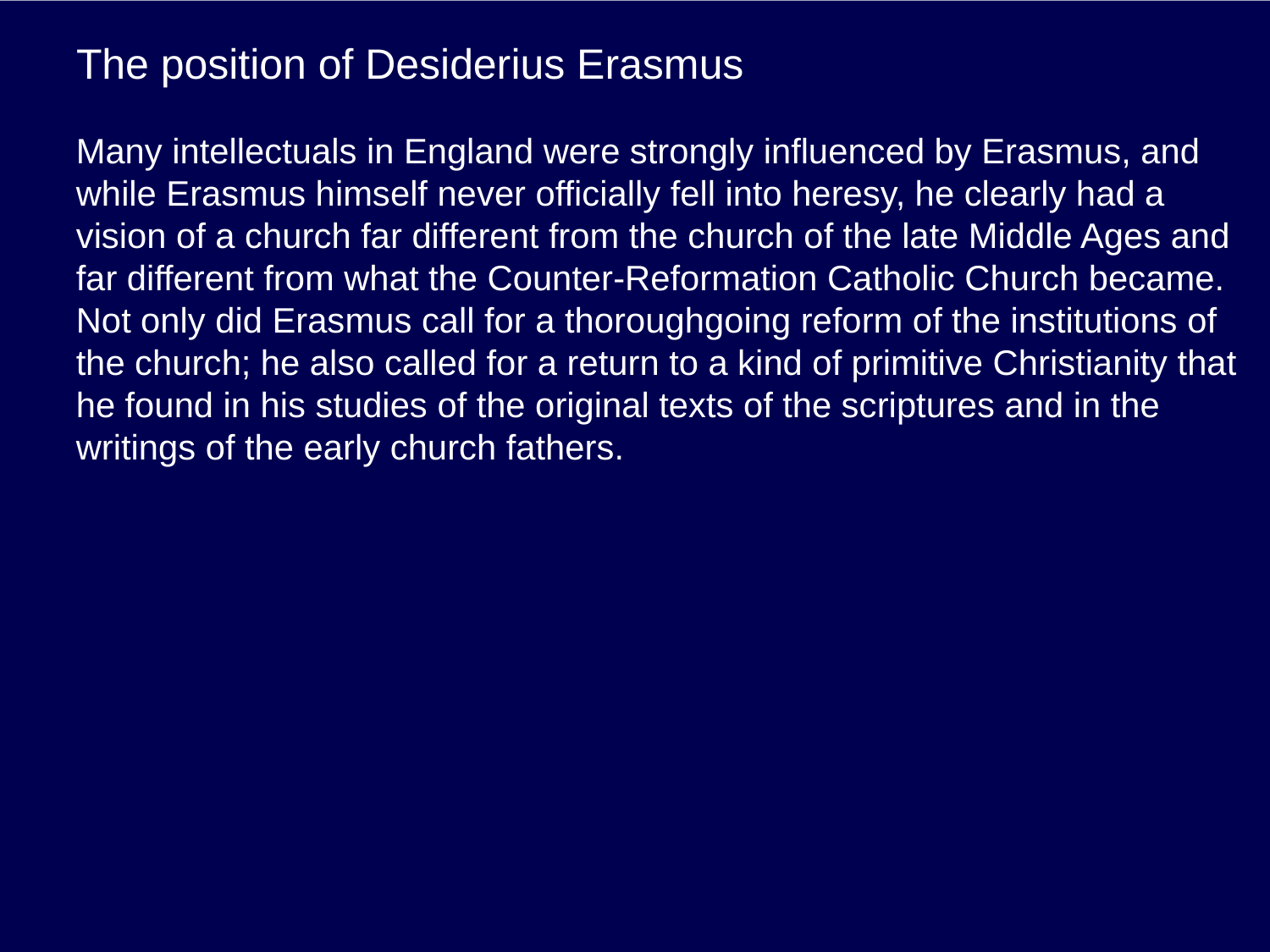

# The position of Desiderius Erasmus
Many intellectuals in England were strongly influenced by Erasmus, and while Erasmus himself never officially fell into heresy, he clearly had a vision of a church far different from the church of the late Middle Ages and far different from what the Counter-Reformation Catholic Church became. Not only did Erasmus call for a thoroughgoing reform of the institutions of the church; he also called for a return to a kind of primitive Christianity that he found in his studies of the original texts of the scriptures and in the writings of the early church fathers.